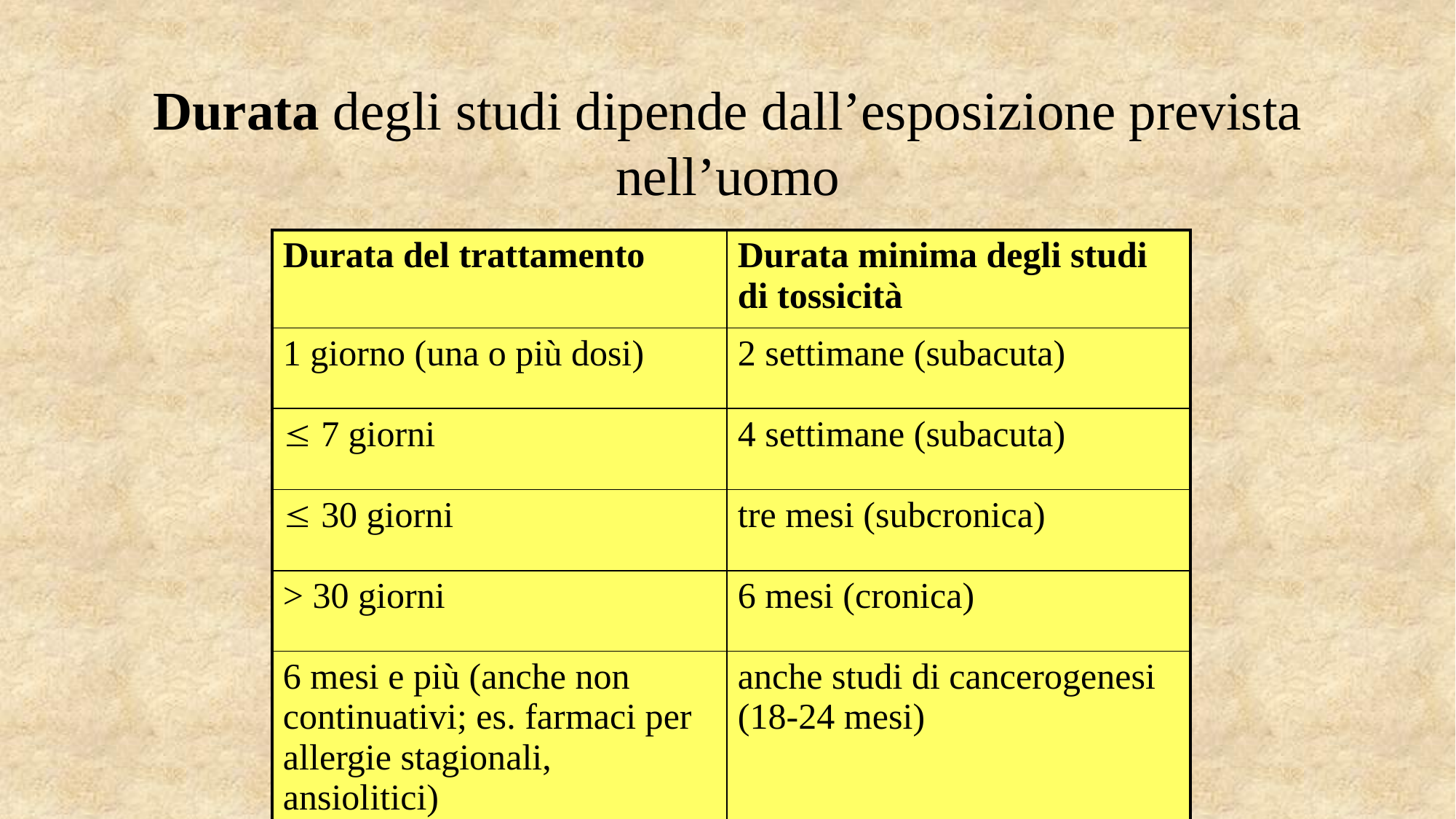

# Durata degli studi dipende dall’esposizione prevista nell’uomo
| Durata del trattamento | Durata minima degli studi di tossicità |
| --- | --- |
| 1 giorno (una o più dosi) | 2 settimane (subacuta) |
| ≤ 7 giorni | 4 settimane (subacuta) |
| ≤ 30 giorni | tre mesi (subcronica) |
| > 30 giorni | 6 mesi (cronica) |
| 6 mesi e più (anche non continuativi; es. farmaci per allergie stagionali, ansiolitici) | anche studi di cancerogenesi (18-24 mesi) |